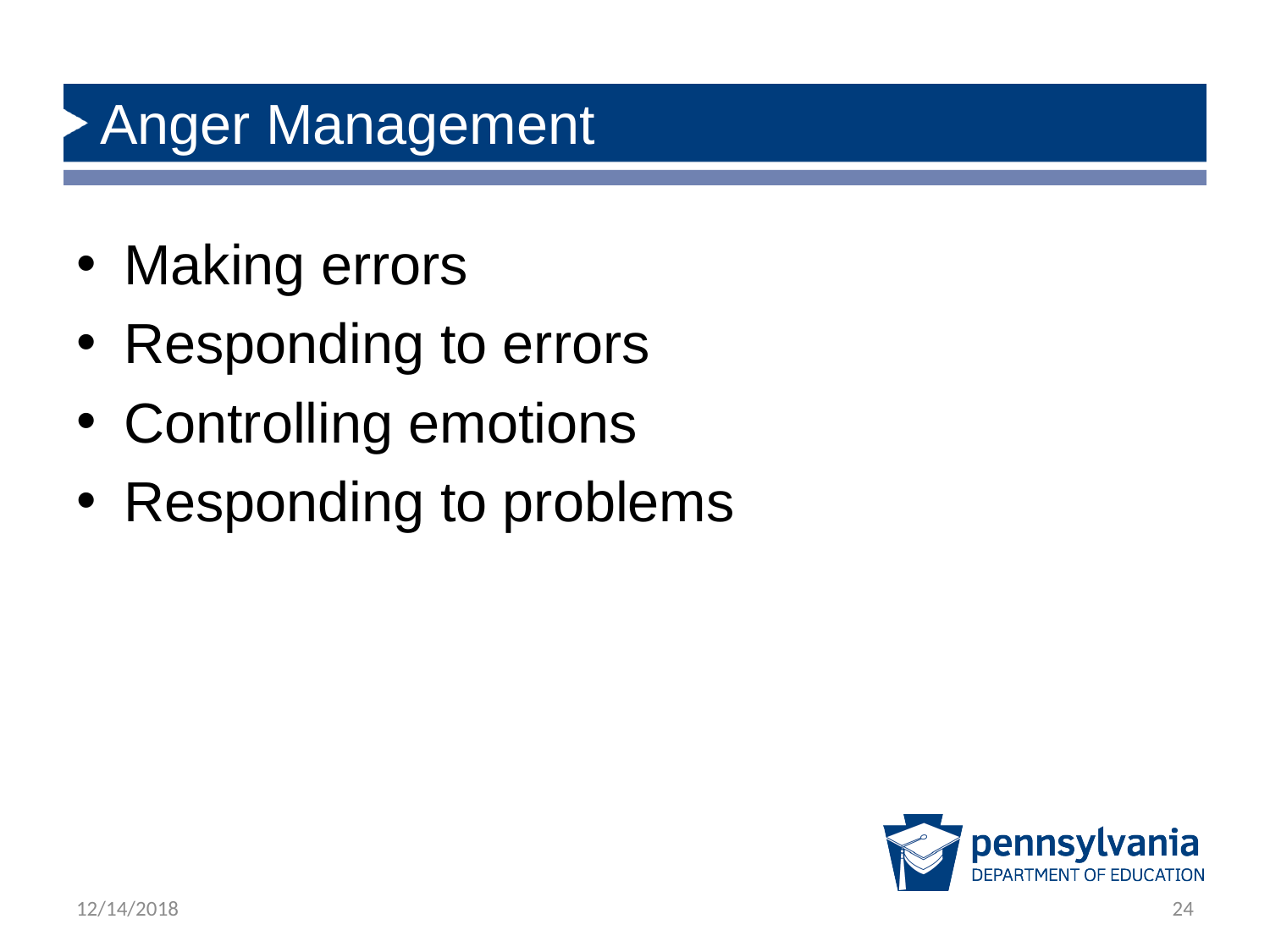

# Anger Management
Making errors
Responding to errors
Controlling emotions
Responding to problems
12/14/2018
24